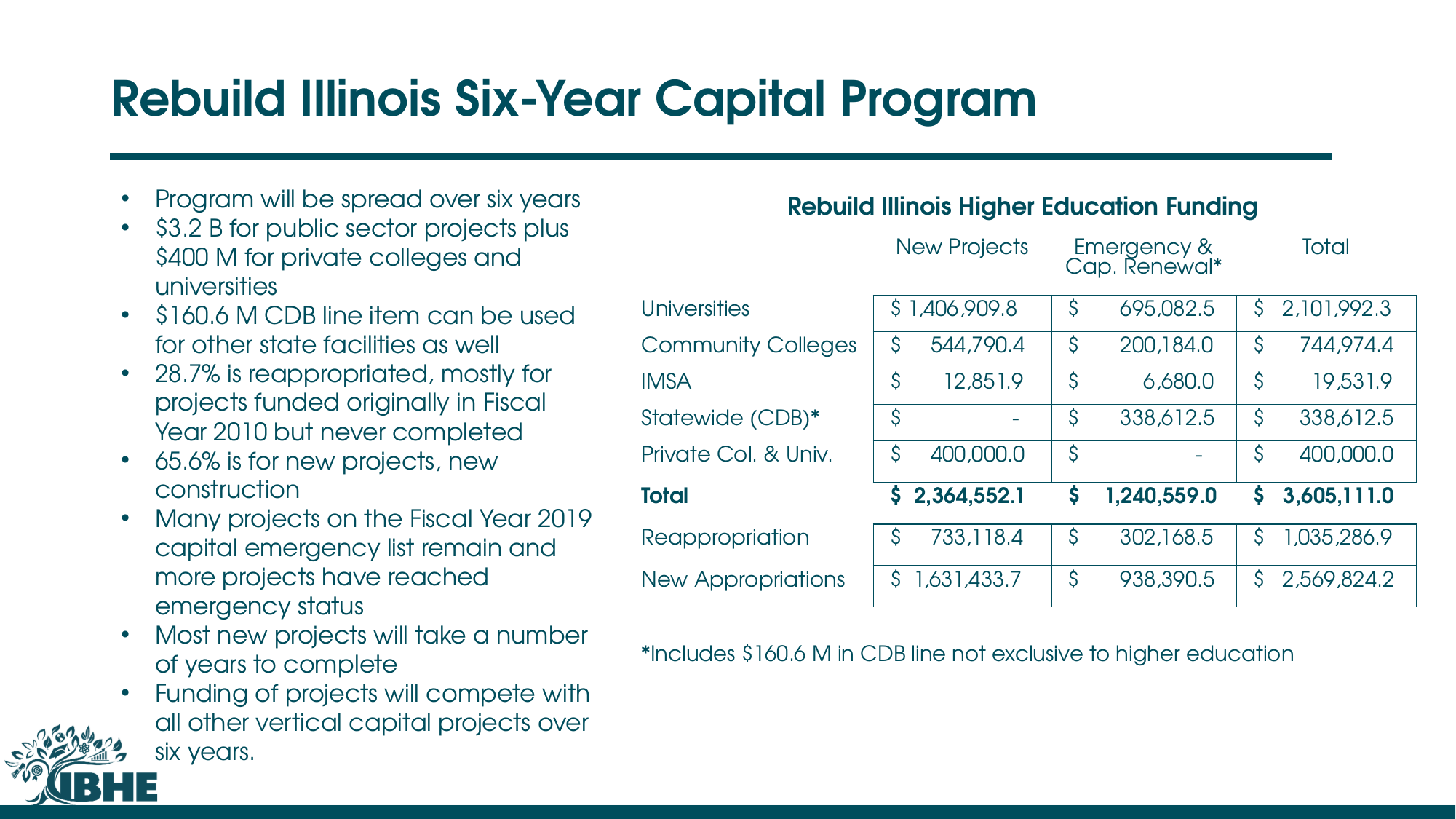

# Rebuild Illinois Six-Year Capital Program
Program will be spread over six years
$3.2 B for public sector projects plus $400 M for private colleges and universities
$160.6 M CDB line item can be used for other state facilities as well
28.7% is reappropriated, mostly for projects funded originally in Fiscal Year 2010 but never completed
65.6% is for new projects, new construction
Many projects on the Fiscal Year 2019 capital emergency list remain and more projects have reached emergency status
Most new projects will take a number of years to complete
Funding of projects will compete with all other vertical capital projects over six years.

| Rebuild Illinois Higher Education Funding |  |  |  |
| --- | --- | --- | --- |
|  | New Projects | Emergency & Cap. Renewal\* | Total |
| Universities | $ 1,406,909.8 | $ 695,082.5 | $ 2,101,992.3 |
| Community Colleges | $ 544,790.4 | $ 200,184.0 | $ 744,974.4 |
| IMSA | $ 12,851.9 | $ 6,680.0 | $ 19,531.9 |
| Statewide (CDB)\* | $ - | $ 338,612.5 | $ 338,612.5 |
| Private Col. & Univ. | $ 400,000.0 | $ - | $ 400,000.0 |
| Total | $ 2,364,552.1 | $ 1,240,559.0 | $ 3,605,111.0 |
| Reappropriation | $ 733,118.4 | $ 302,168.5 | $ 1,035,286.9 |
| New Appropriations | $ 1,631,433.7 | $ 938,390.5 | $ 2,569,824.2 |
|  |  |  |  |
| \*Includes $160.6 M in CDB line not exclusive to higher education |  |  |  |